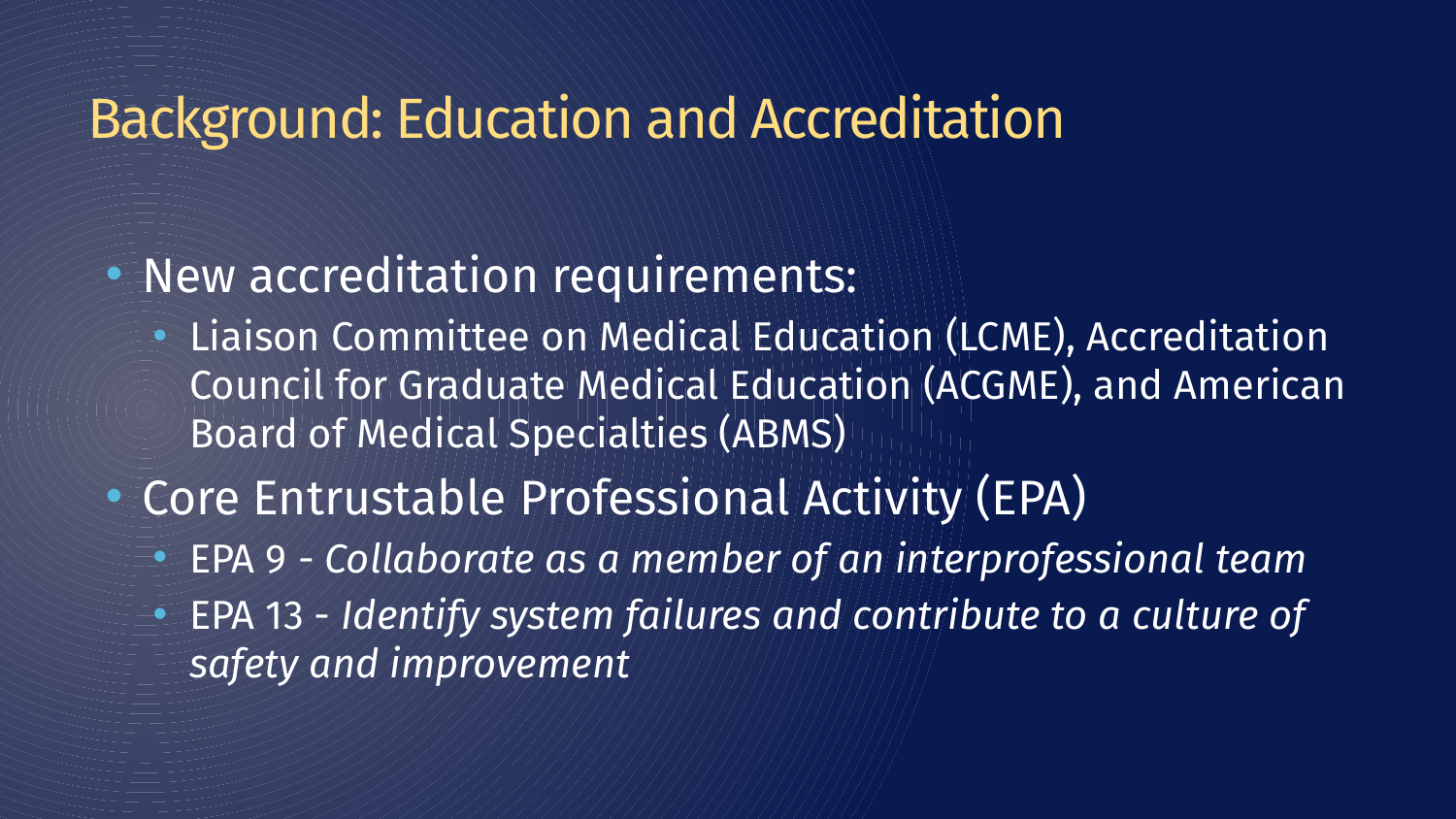

# Background: Education and Accreditation
New accreditation requirements:
Liaison Committee on Medical Education (LCME), Accreditation Council for Graduate Medical Education (ACGME), and American Board of Medical Specialties (ABMS)
Core Entrustable Professional Activity (EPA)
EPA 9 - Collaborate as a member of an interprofessional team
EPA 13 - Identify system failures and contribute to a culture of safety and improvement